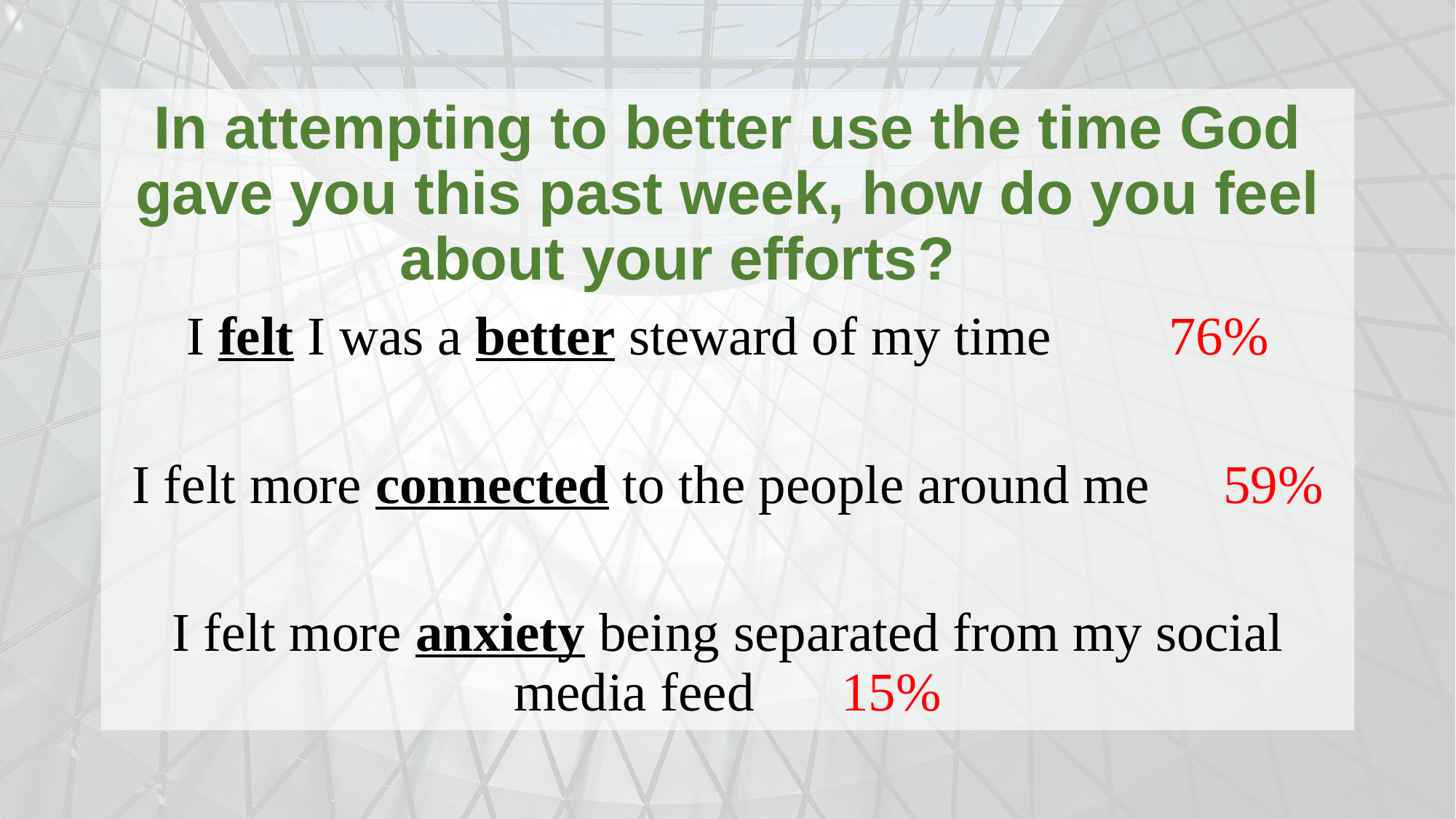

In attempting to better use the time God gave you this past week, how do you feel about your efforts?
I felt I was a better steward of my time		76%

I felt more connected to the people around me	59%

I felt more anxiety being separated from my social media feed	15%